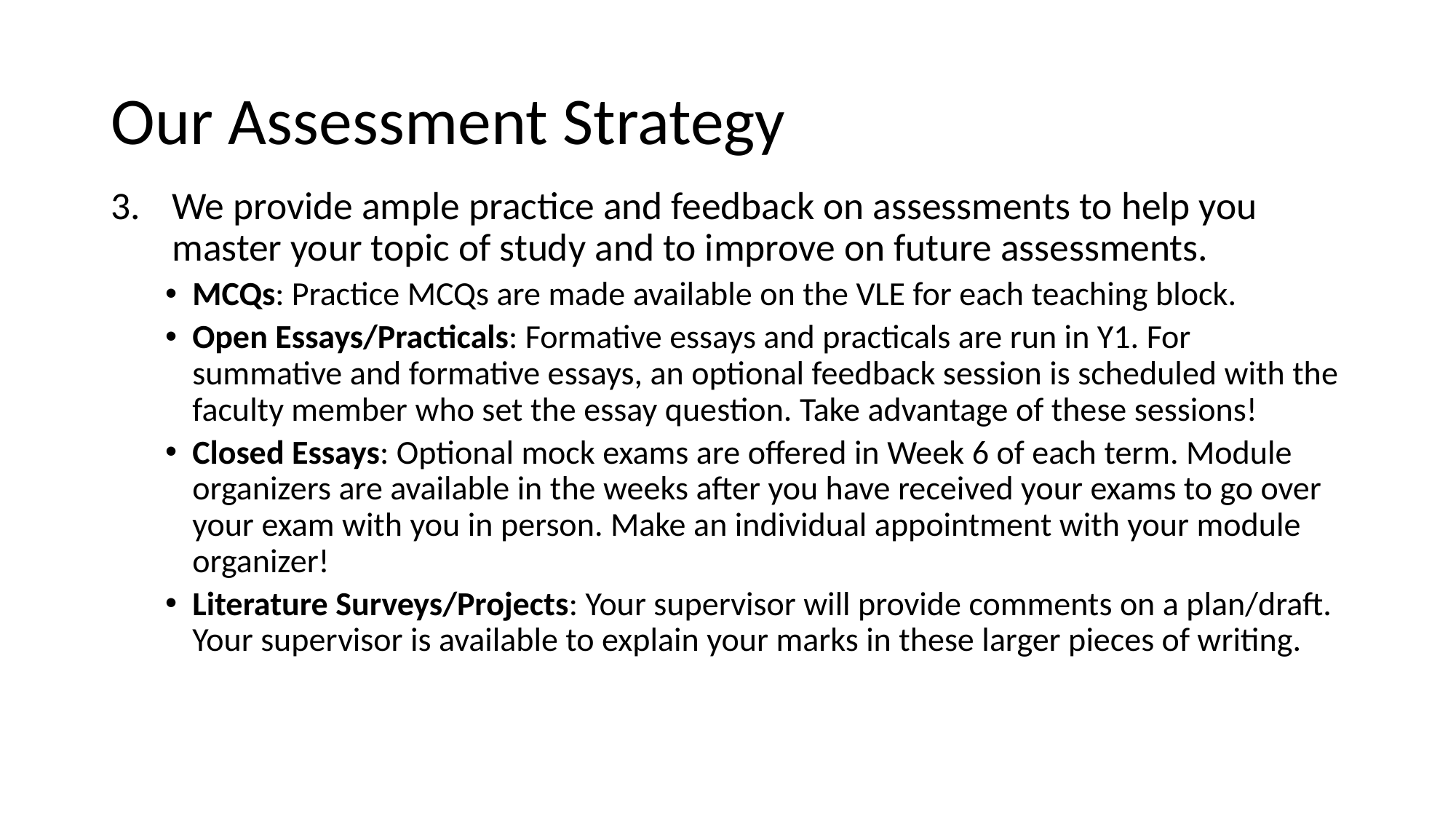

# Our Assessment Strategy
We provide ample practice and feedback on assessments to help you master your topic of study and to improve on future assessments.
MCQs: Practice MCQs are made available on the VLE for each teaching block.
Open Essays/Practicals: Formative essays and practicals are run in Y1. For summative and formative essays, an optional feedback session is scheduled with the faculty member who set the essay question. Take advantage of these sessions!
Closed Essays: Optional mock exams are offered in Week 6 of each term. Module organizers are available in the weeks after you have received your exams to go over your exam with you in person. Make an individual appointment with your module organizer!
Literature Surveys/Projects: Your supervisor will provide comments on a plan/draft. Your supervisor is available to explain your marks in these larger pieces of writing.